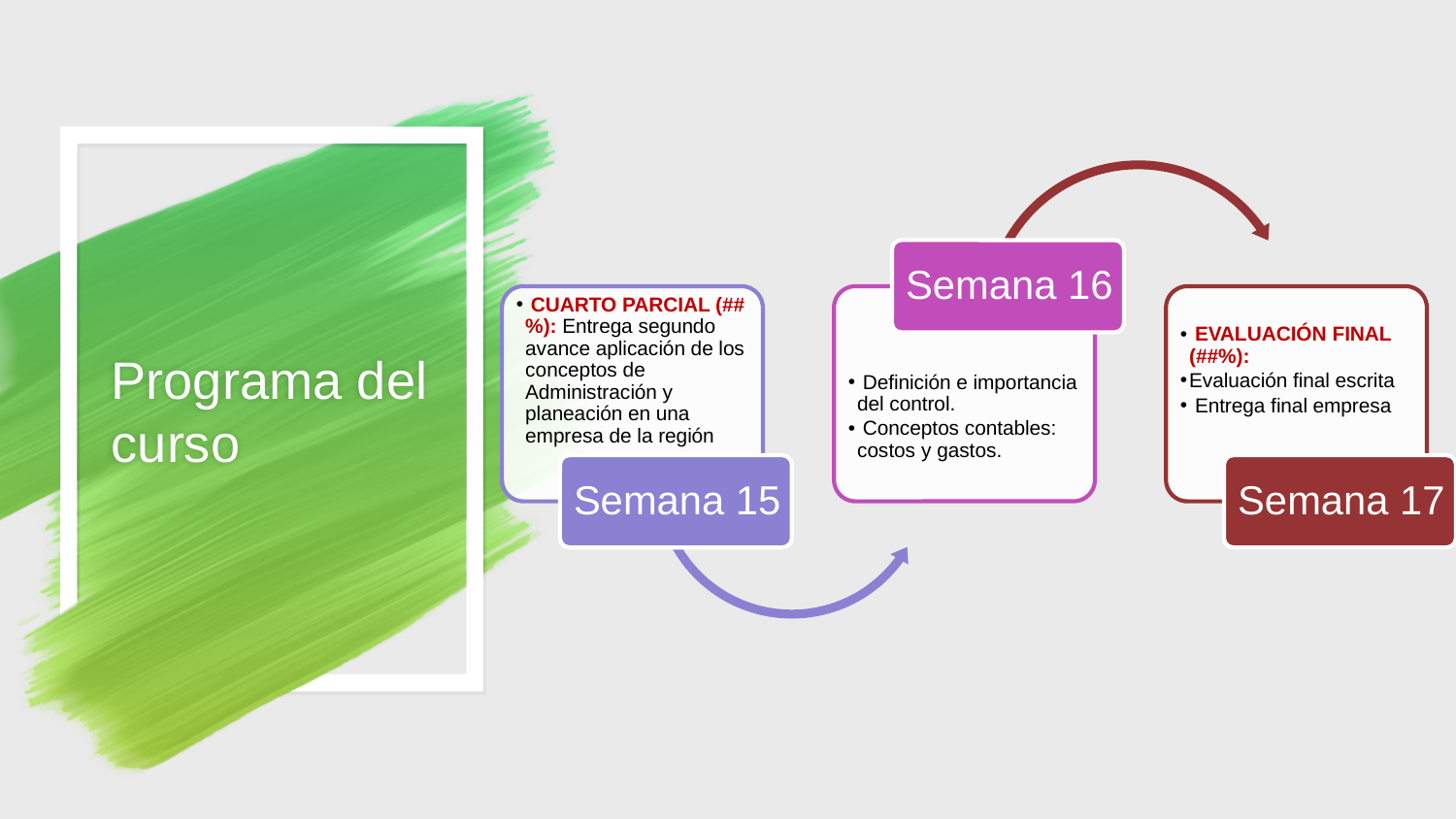

# Programa del curso
 CUARTO PARCIAL (##%): Entrega segundo avance aplicación de los conceptos de Administración y planeación en una empresa de la región
Semana 15
 Definición e importancia del control.
 Conceptos contables: costos y gastos.
Semana 16
 EVALUACIÓN FINAL (##%):
Evaluación final escrita
 Entrega final empresa
Semana 17